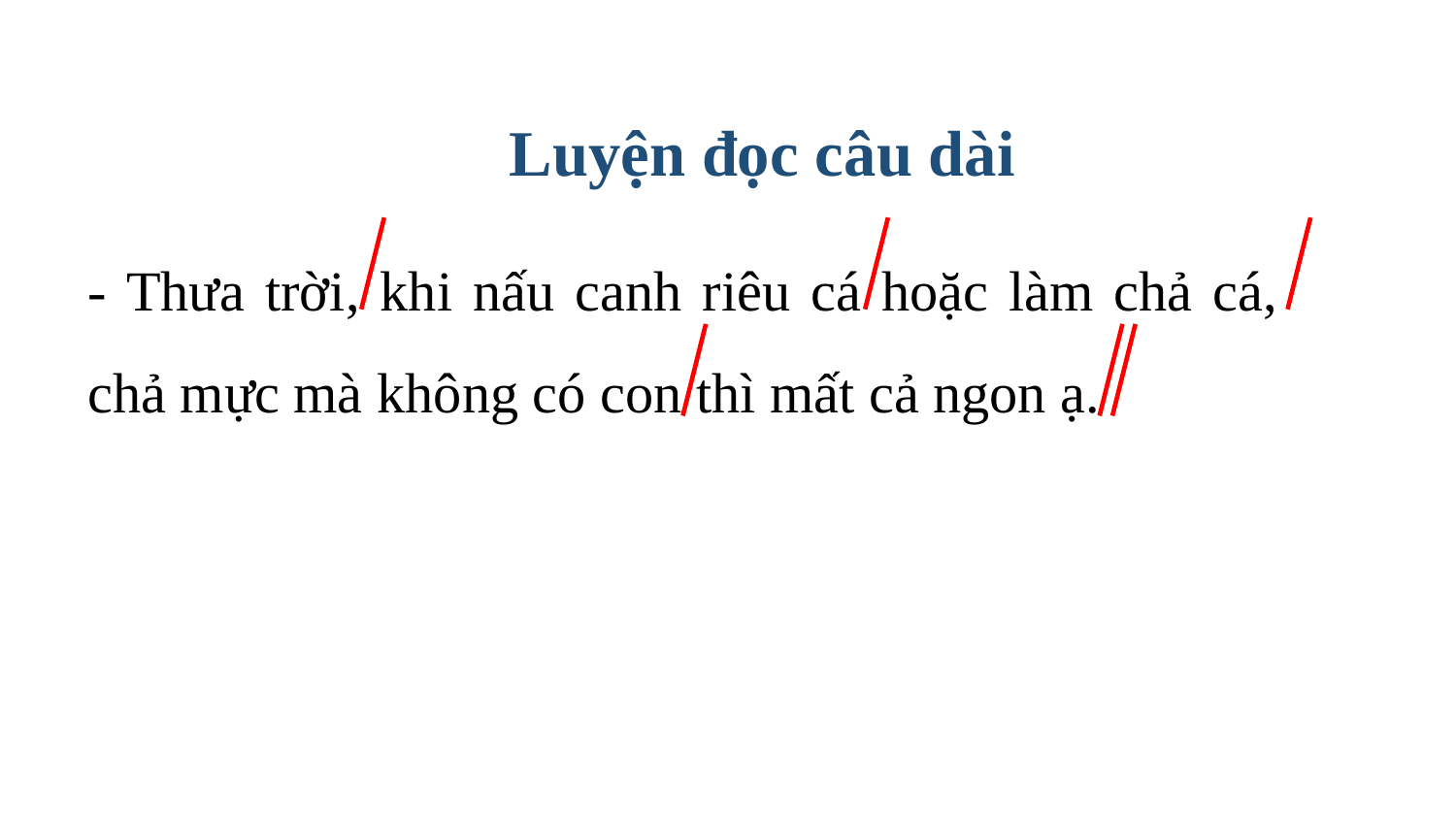

Luyện đọc câu dài
- Thưa trời, khi nấu canh riêu cá hoặc làm chả cá, chả mực mà không có con thì mất cả ngon ạ.